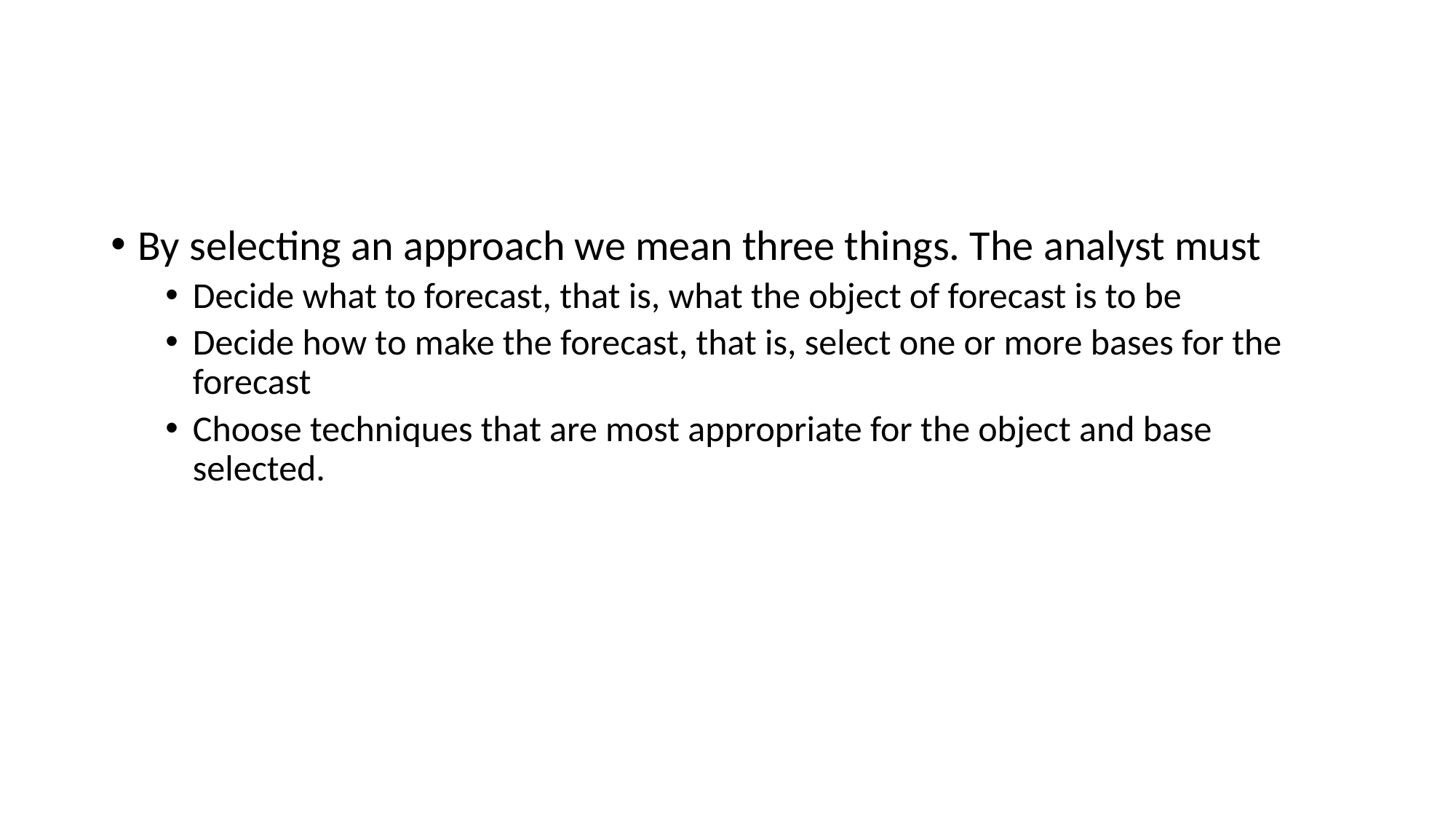

#
By selecting an approach we mean three things. The analyst must
Decide what to forecast, that is, what the object of forecast is to be
Decide how to make the forecast, that is, select one or more bases for the forecast
Choose techniques that are most appropriate for the object and base selected.